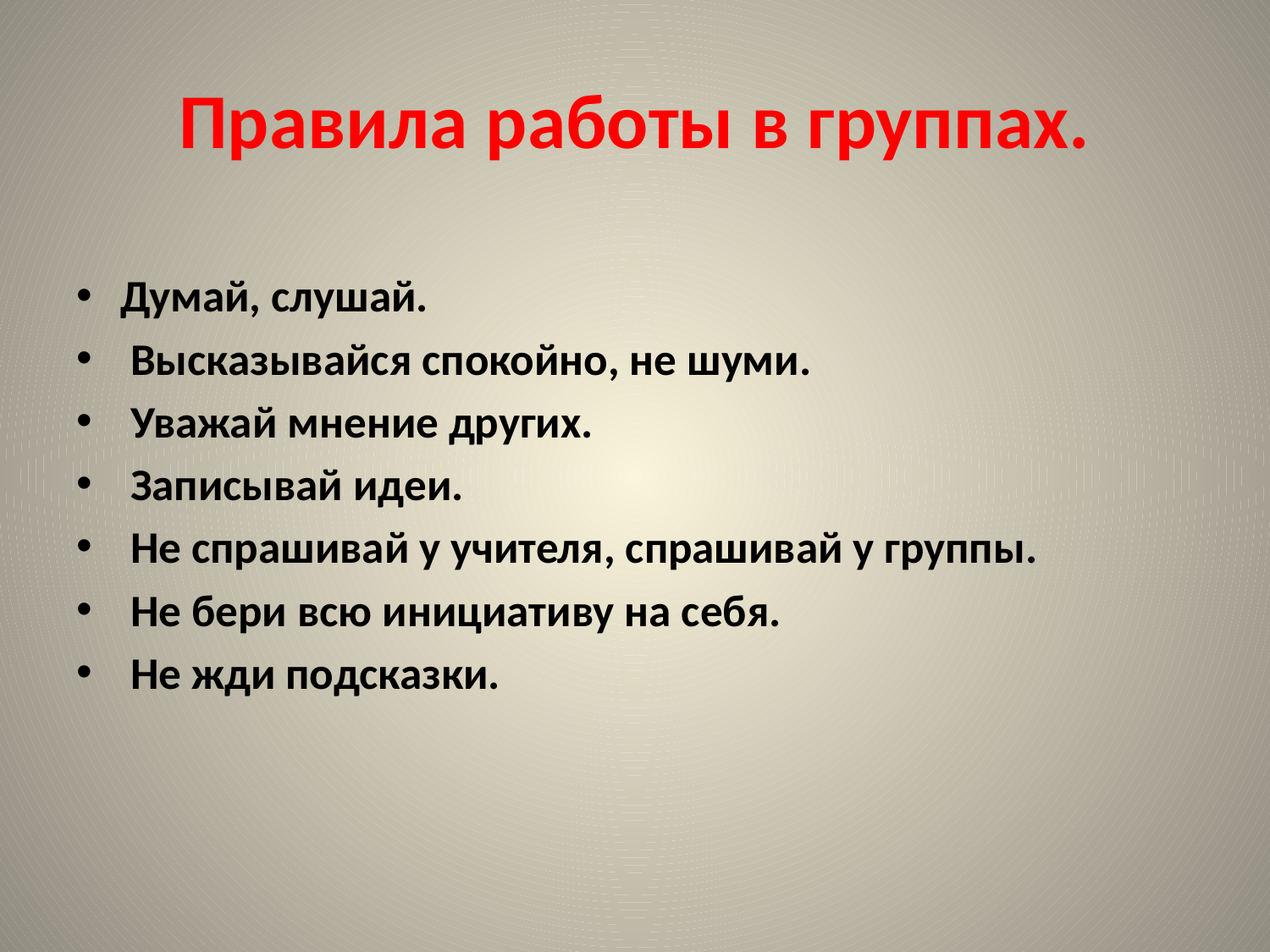

# Правила работы в группах.

Думай, слушай.
 Высказывайся спокойно, не шуми.
 Уважай мнение других.
 Записывай идеи.
 Не спрашивай у учителя, спрашивай у группы.
 Не бери всю инициативу на себя.
 Не жди подсказки.